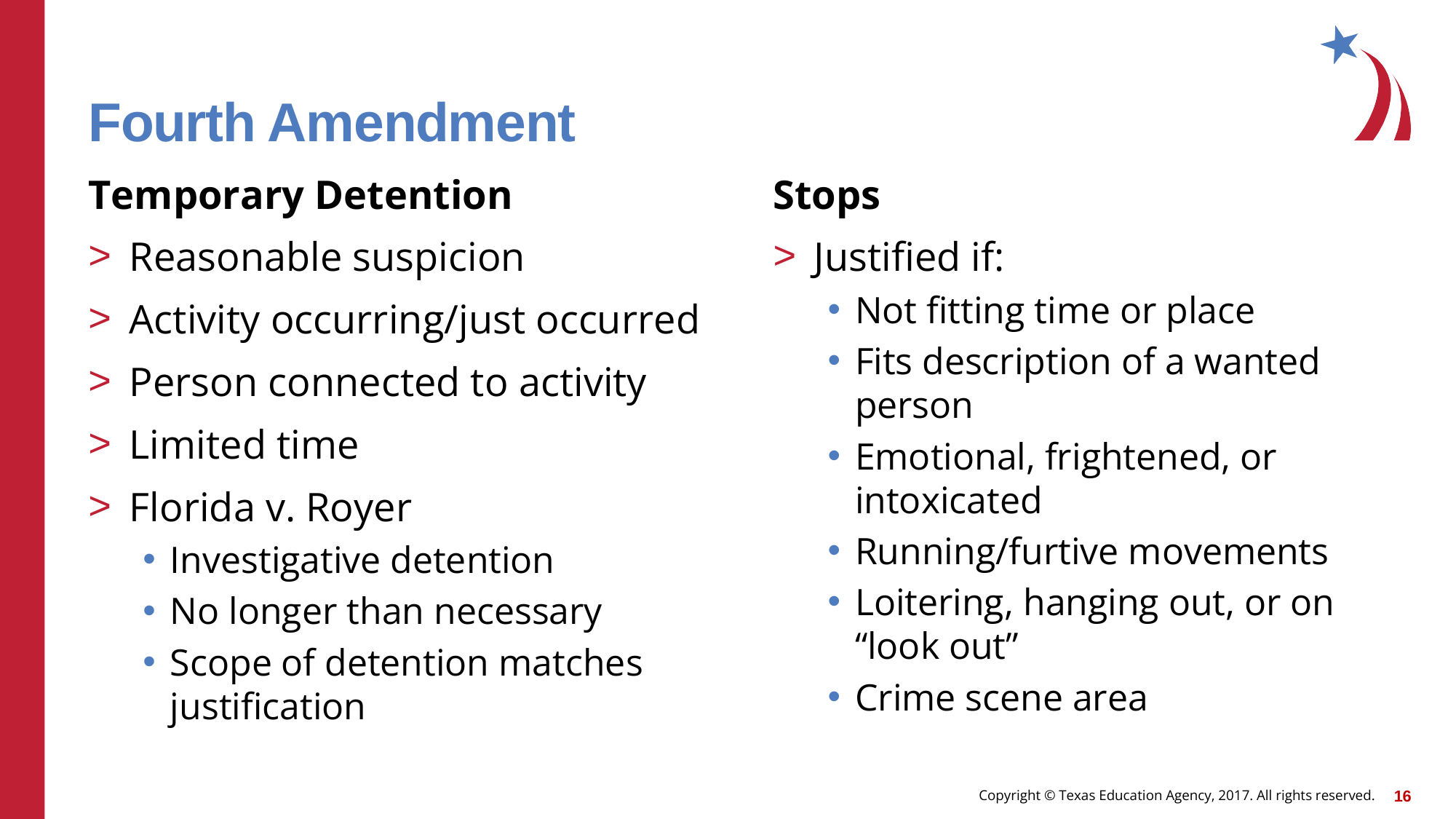

# Fourth Amendment
Temporary Detention
Reasonable suspicion
Activity occurring/just occurred
Person connected to activity
Limited time
Florida v. Royer
Investigative detention
No longer than necessary
Scope of detention matches justification

Stops
Justified if:
Not fitting time or place
Fits description of a wanted person
Emotional, frightened, or intoxicated
Running/furtive movements
Loitering, hanging out, or on “look out”
Crime scene area